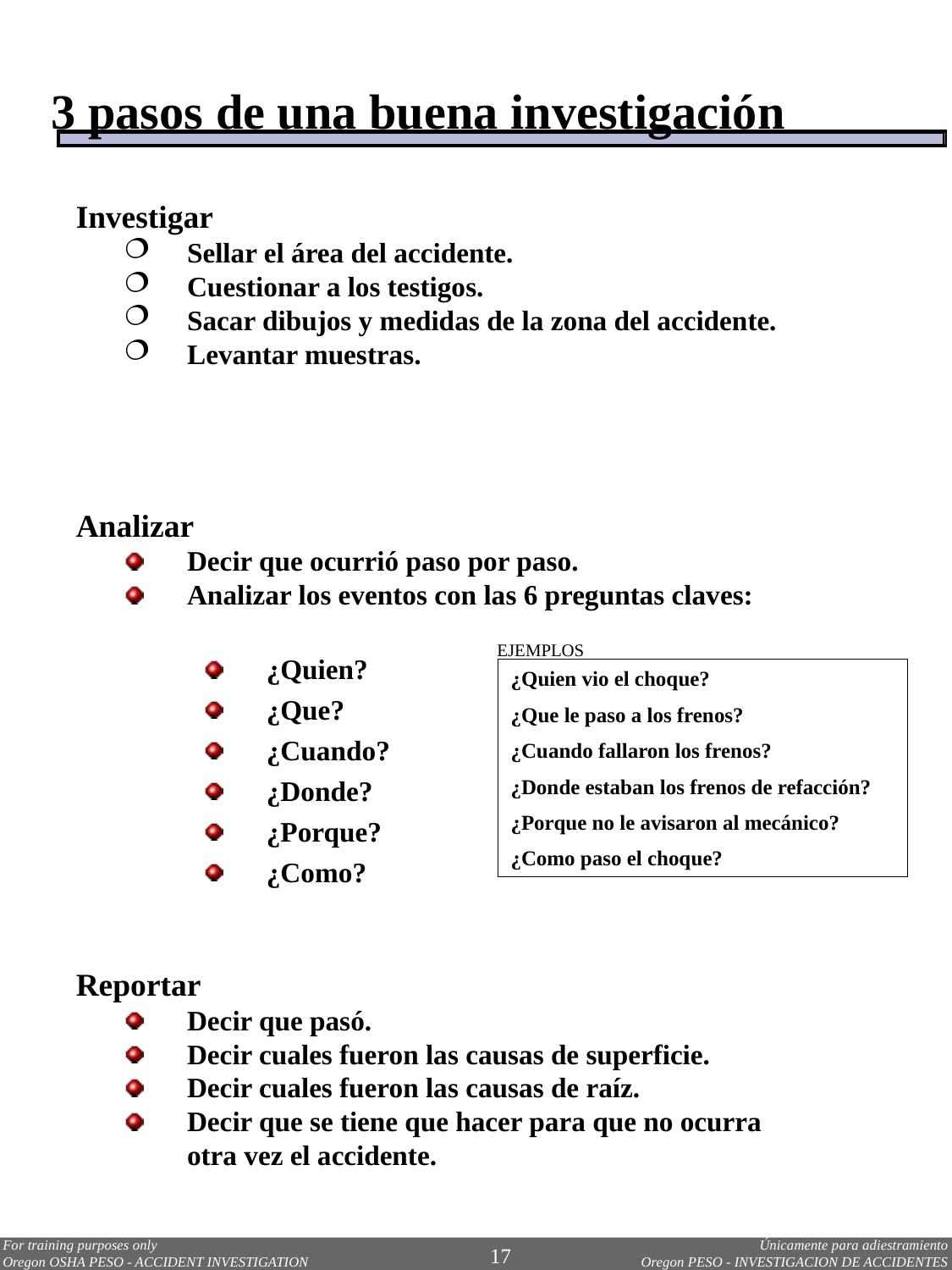

3 pasos de una buena investigación

Investigar
Sellar el área del accidente.
Cuestionar a los testigos.
Sacar dibujos y medidas de la zona del accidente.
Levantar muestras.

Analizar
Decir que ocurrió paso por paso.
Analizar los eventos con las 6 preguntas claves:

¿Quien?
¿Que?
¿Cuando?
¿Donde?
¿Porque?
¿Como?

Reportar
Decir que pasó.
Decir cuales fueron las causas de superficie.
Decir cuales fueron las causas de raíz.
Decir que se tiene que hacer para que no ocurra otra vez el accidente.
EJEMPLOS
¿Quien vio el choque?
¿Que le paso a los frenos?
¿Cuando fallaron los frenos?
¿Donde estaban los frenos de refacción?
¿Porque no le avisaron al mecánico?
¿Como paso el choque?